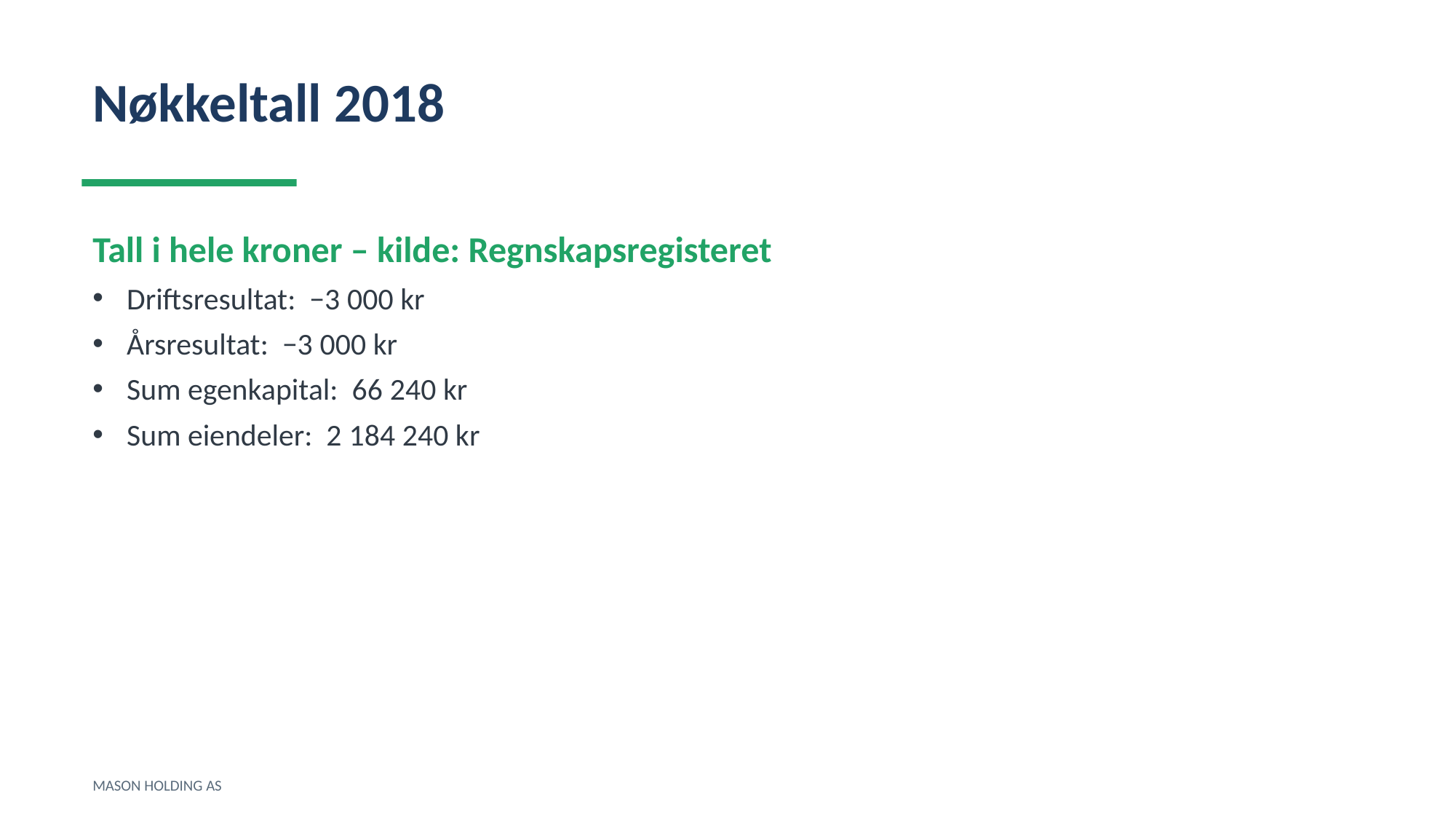

Nøkkeltall 2018

Tall i hele kroner – kilde: Regnskapsregisteret
Driftsresultat:  −3 000 kr
Årsresultat:  −3 000 kr
Sum egenkapital:  66 240 kr
Sum eiendeler:  2 184 240 kr
MASON HOLDING AS